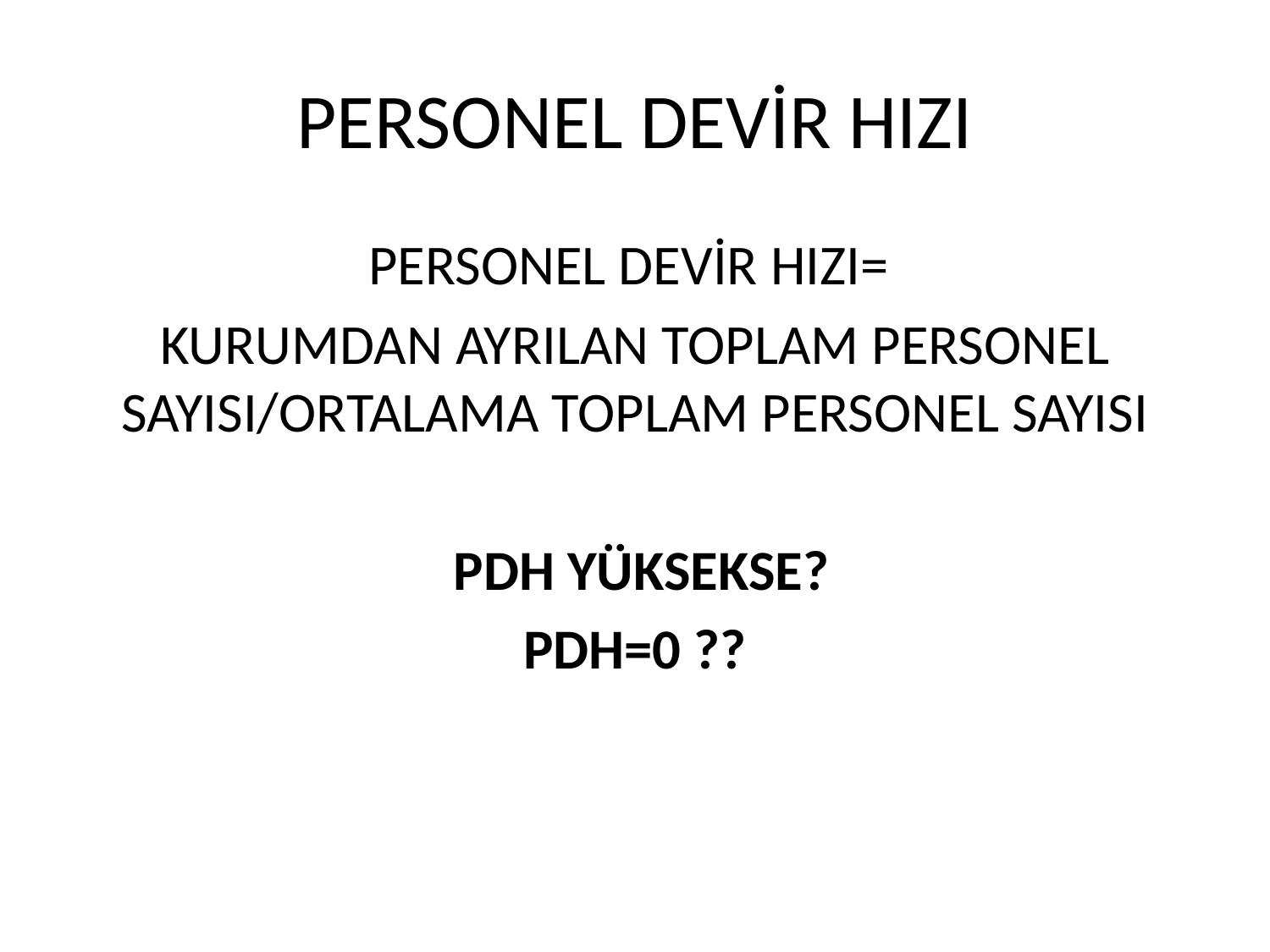

# PERSONEL DEVİR HIZI
PERSONEL DEVİR HIZI=
KURUMDAN AYRILAN TOPLAM PERSONEL SAYISI/ORTALAMA TOPLAM PERSONEL SAYISI

 PDH YÜKSEKSE?
PDH=0 ??